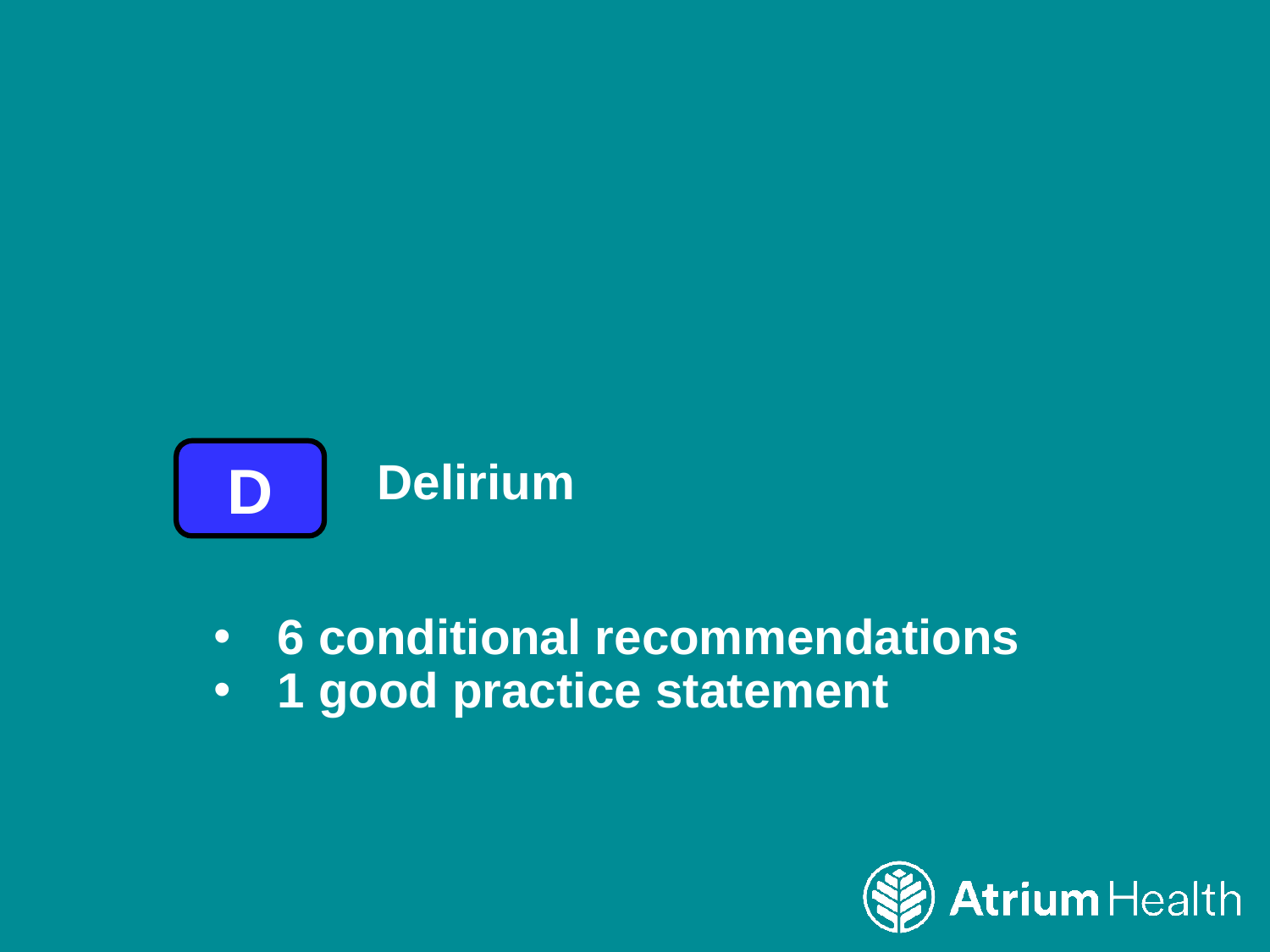

D
Delirium
6 conditional recommendations
1 good practice statement